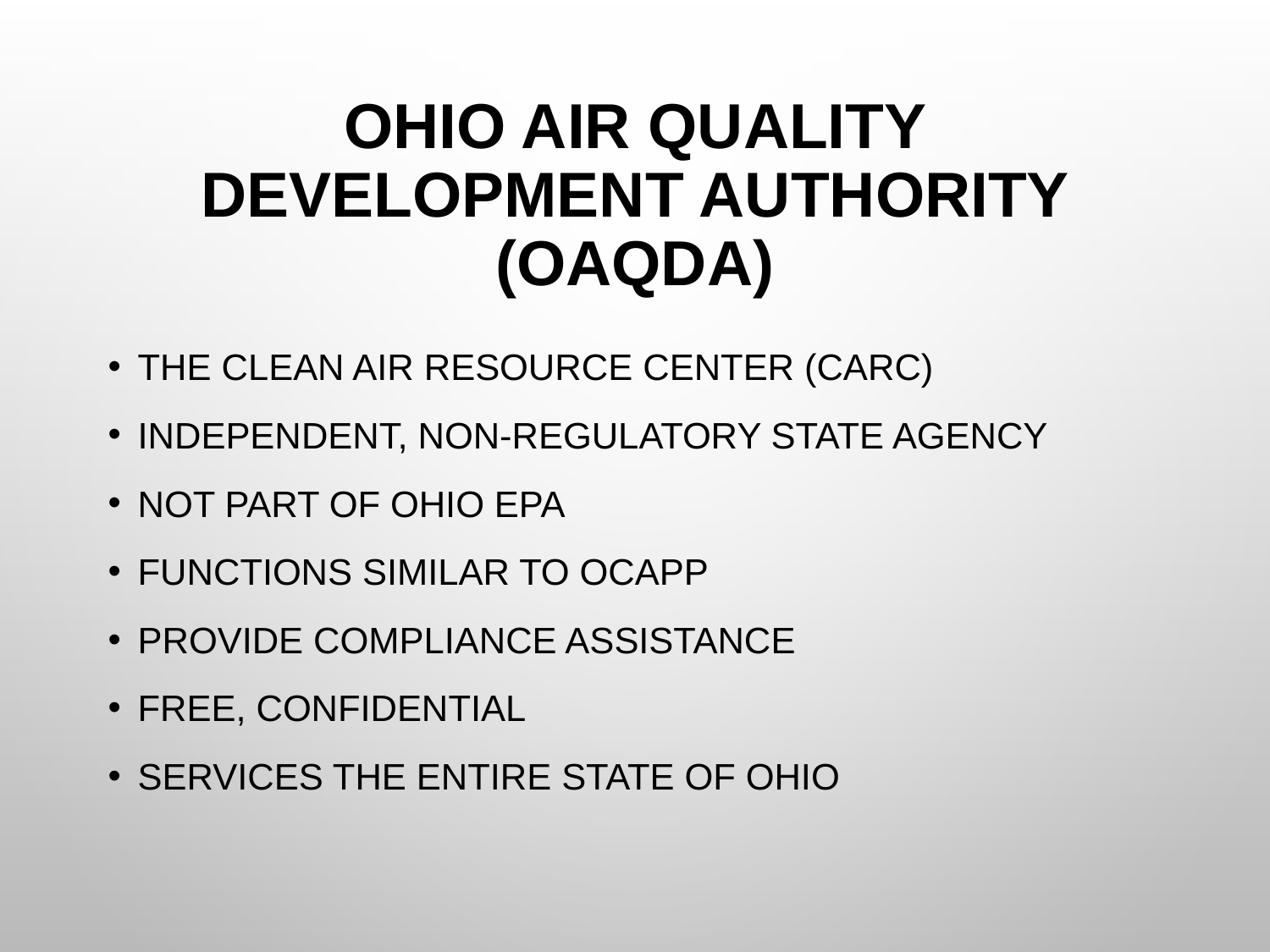

# Ohio Air Quality Development Authority (OAQDA)
The Clean Air Resource Center (CARC)
Independent, non-regulatory state agency
Not part of Ohio EPA
Functions similar to OCAPP
Provide compliance assistance
Free, confidential
Services the entire state of Ohio